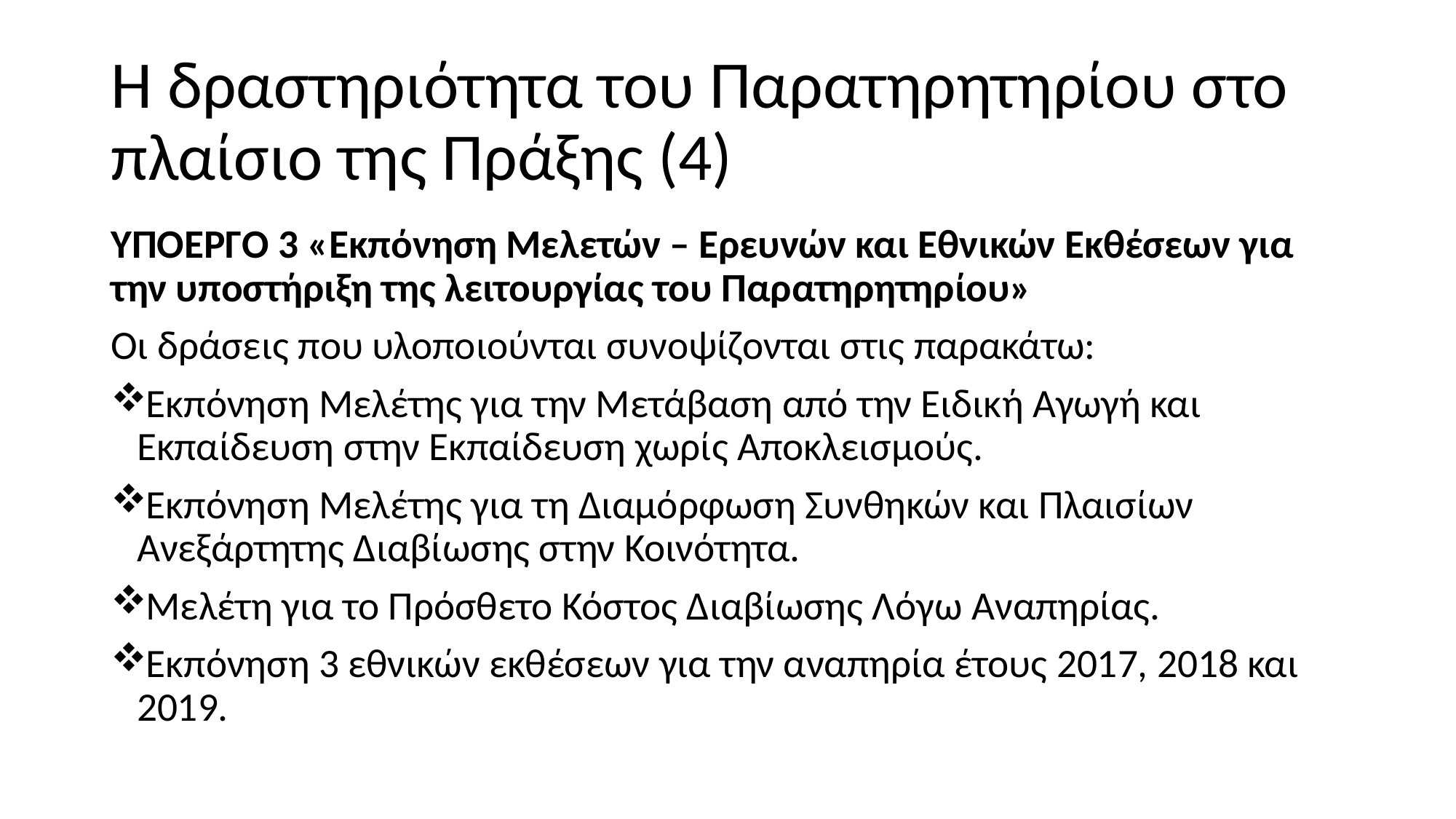

# Η δραστηριότητα του Παρατηρητηρίου στο πλαίσιο της Πράξης (4)
ΥΠΟΕΡΓΟ 3 «Εκπόνηση Μελετών – Ερευνών και Εθνικών Εκθέσεων για την υποστήριξη της λειτουργίας του Παρατηρητηρίου»
Οι δράσεις που υλοποιούνται συνοψίζονται στις παρακάτω:
Εκπόνηση Μελέτης για την Μετάβαση από την Ειδική Αγωγή και Εκπαίδευση στην Εκπαίδευση χωρίς Αποκλεισμούς.
Εκπόνηση Μελέτης για τη Διαμόρφωση Συνθηκών και Πλαισίων Ανεξάρτητης Διαβίωσης στην Κοινότητα.
Μελέτη για το Πρόσθετο Κόστος Διαβίωσης Λόγω Αναπηρίας.
Εκπόνηση 3 εθνικών εκθέσεων για την αναπηρία έτους 2017, 2018 και 2019.